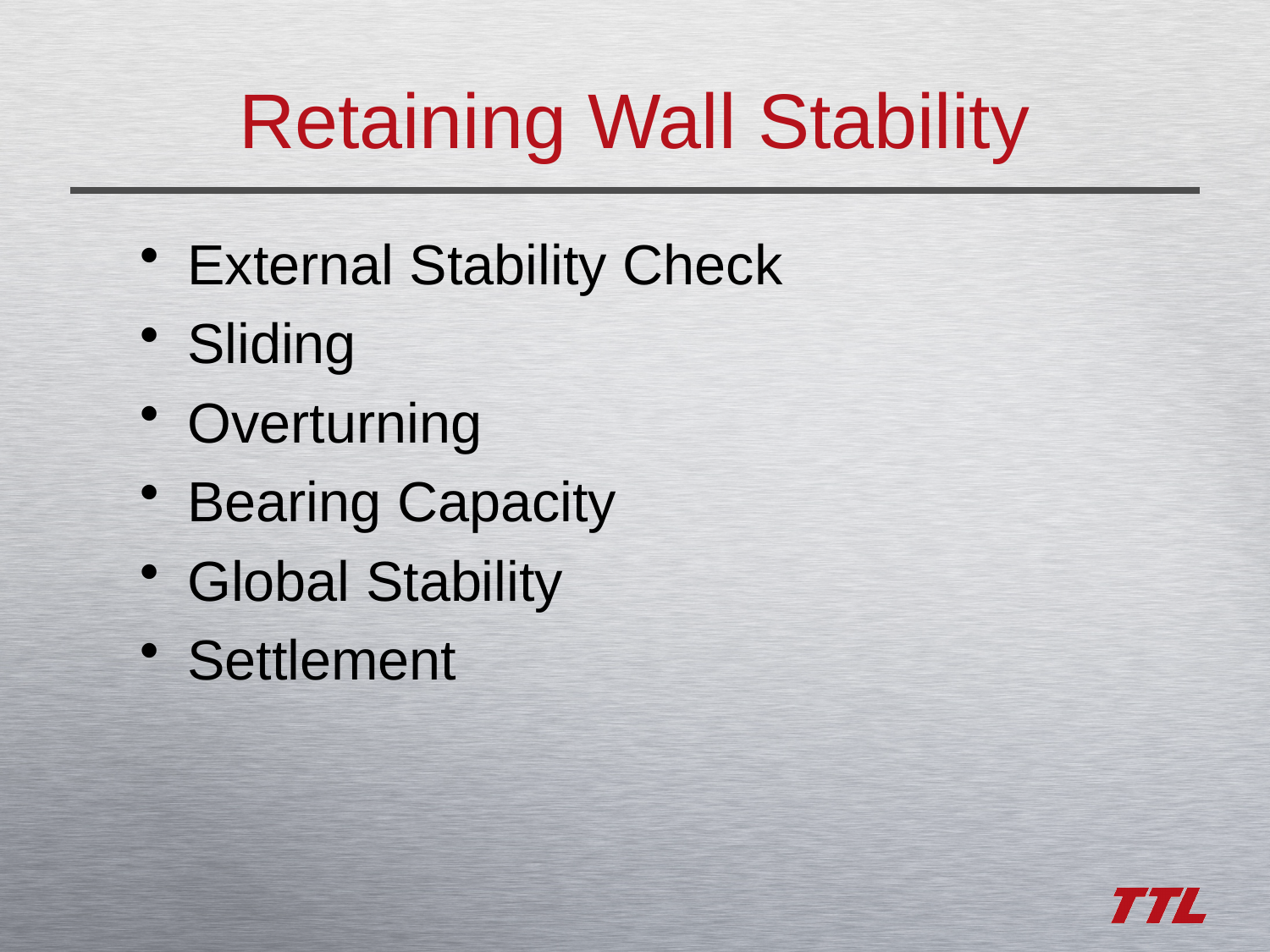

# Retaining Wall Stability
External Stability Check
Sliding
Overturning
Bearing Capacity
Global Stability
Settlement